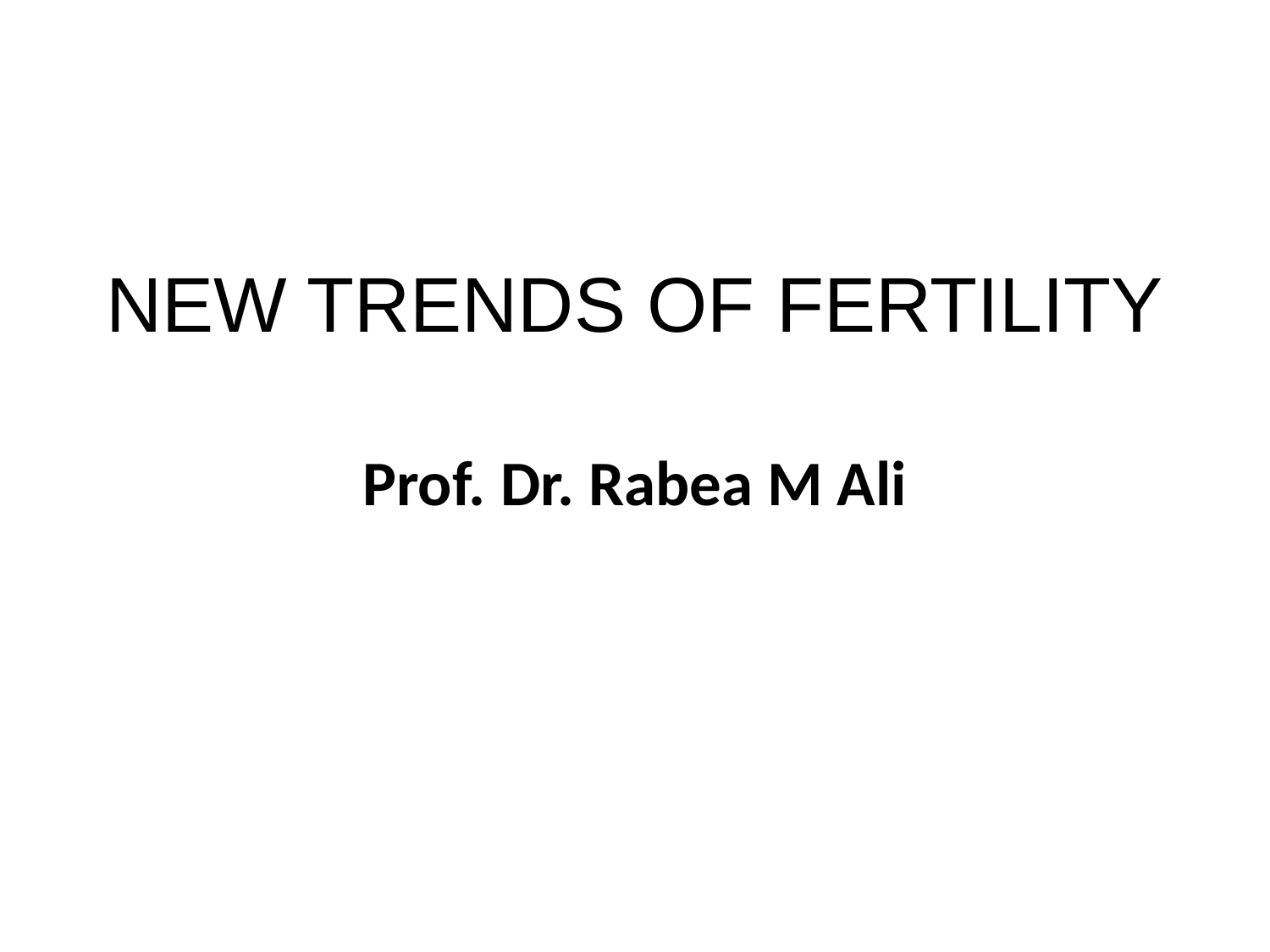

# NEW TRENDS OF FERTILITY
Prof. Dr. Rabea M Ali